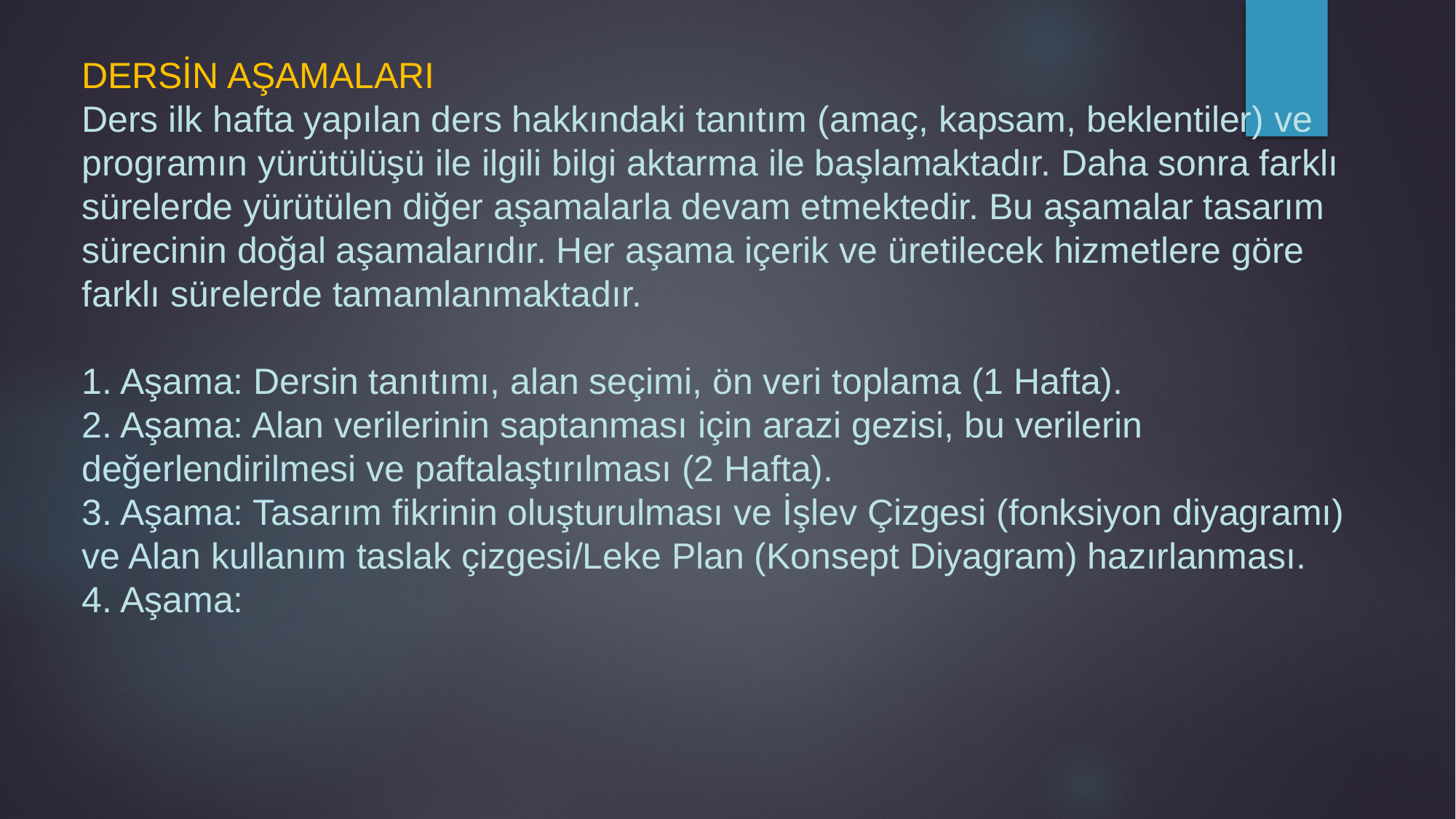

# DERSİN AŞAMALARI Ders ilk hafta yapılan ders hakkındaki tanıtım (amaç, kapsam, beklentiler) ve programın yürütülüşü ile ilgili bilgi aktarma ile başlamaktadır. Daha sonra farklı sürelerde yürütülen diğer aşamalarla devam etmektedir. Bu aşamalar tasarım sürecinin doğal aşamalarıdır. Her aşama içerik ve üretilecek hizmetlere göre farklı sürelerde tamamlanmaktadır. 1. Aşama: Dersin tanıtımı, alan seçimi, ön veri toplama (1 Hafta). 2. Aşama: Alan verilerinin saptanması için arazi gezisi, bu verilerin değerlendirilmesi ve paftalaştırılması (2 Hafta). 3. Aşama: Tasarım fikrinin oluşturulması ve İşlev Çizgesi (fonksiyon diyagramı) ve Alan kullanım taslak çizgesi/Leke Plan (Konsept Diyagram) hazırlanması. 4. Aşama: